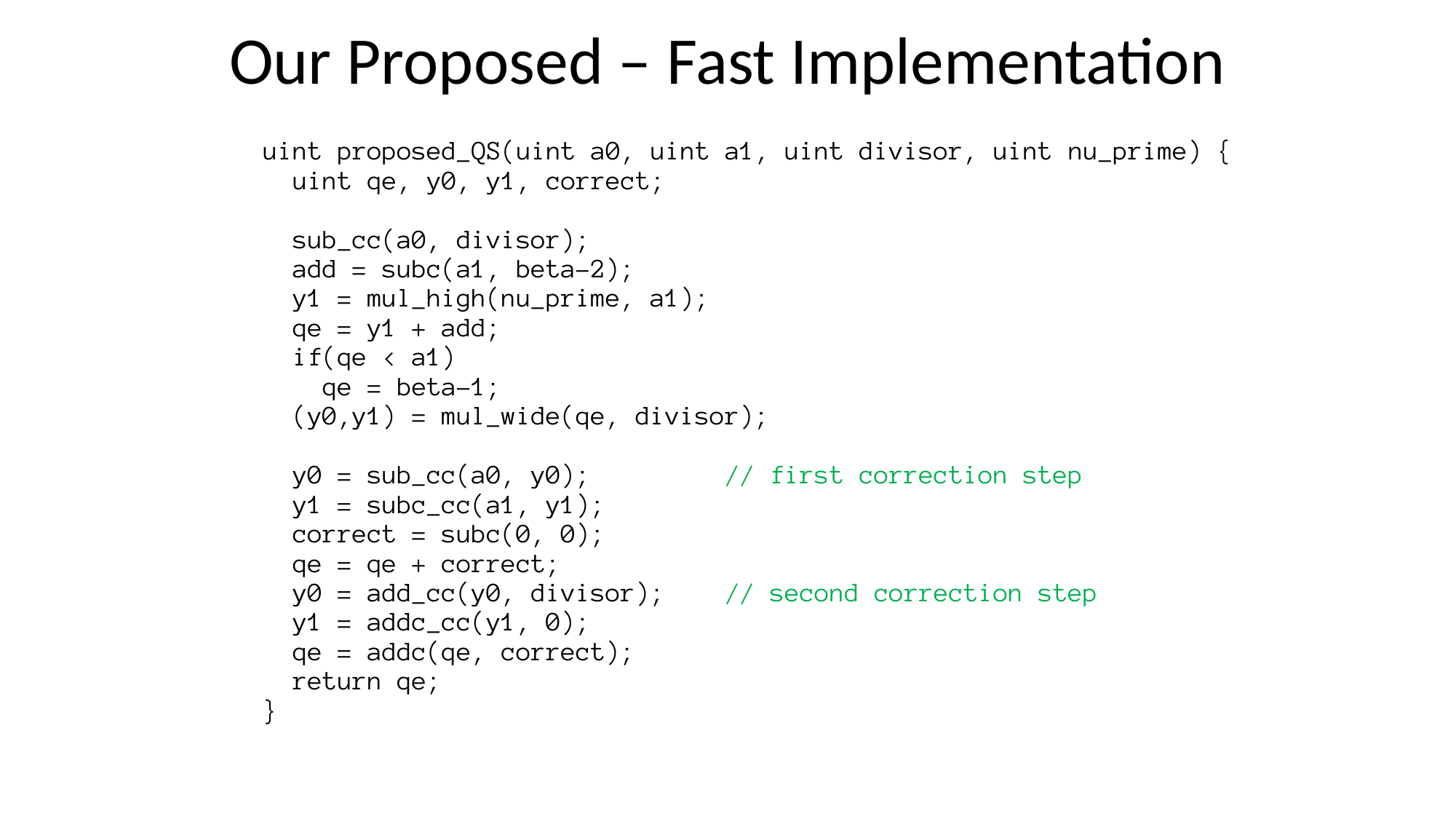

# Our Proposed – Fast Implementation
uint proposed_QS(uint a0, uint a1, uint divisor, uint nu_prime) {
  uint qe, y0, y1, correct;

  sub_cc(a0, divisor);
  add = subc(a1, beta-2);
  y1 = mul_high(nu_prime, a1);
  qe = y1 + add;
  if(qe < a1)
    qe = beta-1;
  (y0,y1) = mul_wide(qe, divisor);
  y0 = sub_cc(a0, y0);         // first correction step
  y1 = subc_cc(a1, y1);
  correct = subc(0, 0);
  qe = qe + correct;
  y0 = add_cc(y0, divisor);    // second correction step
  y1 = addc_cc(y1, 0);
  qe = addc(qe, correct);
  return qe;
}